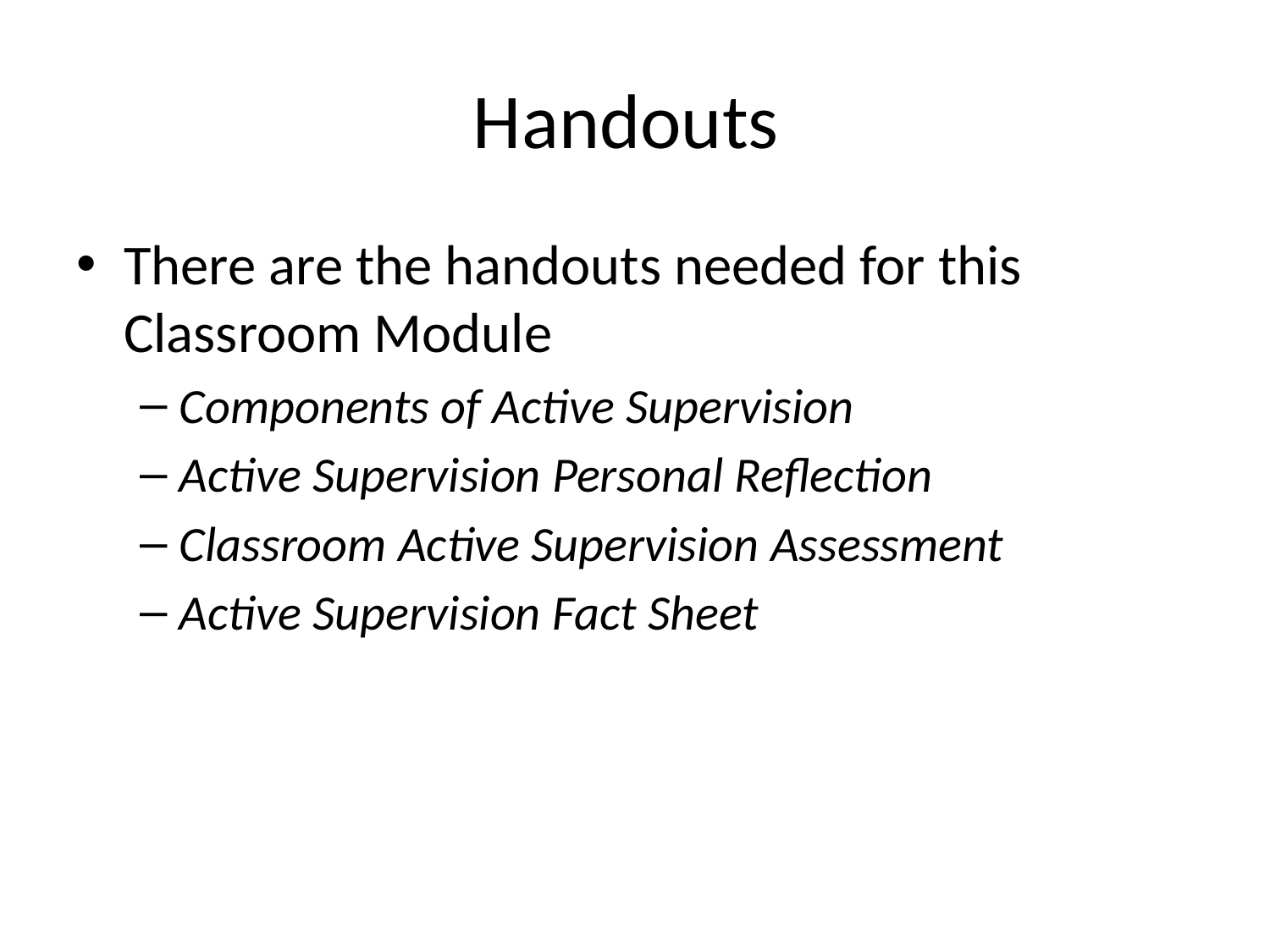

# Handouts
There are the handouts needed for this Classroom Module
Components of Active Supervision
Active Supervision Personal Reflection
Classroom Active Supervision Assessment
Active Supervision Fact Sheet